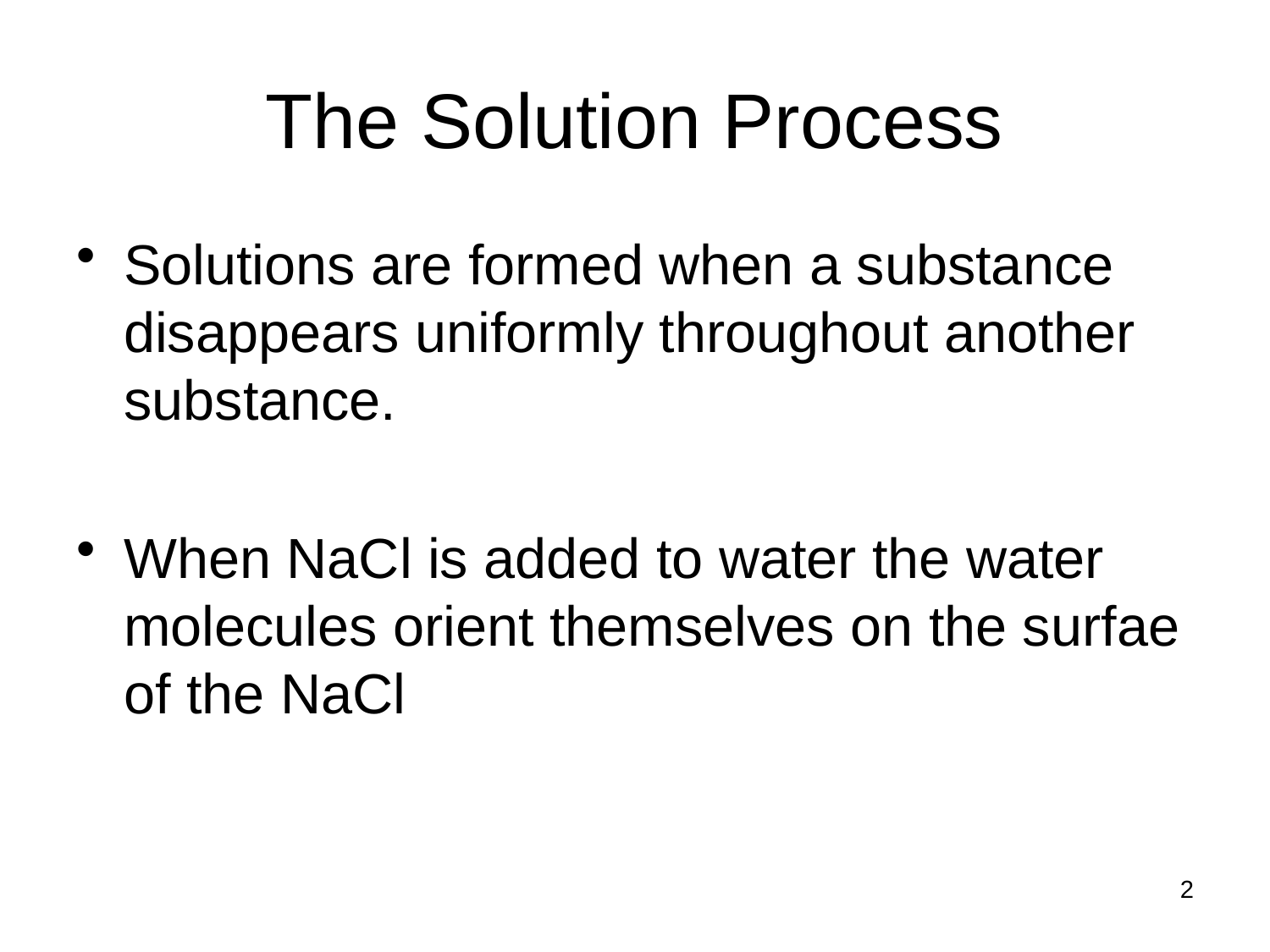

# The Solution Process
Solutions are formed when a substance disappears uniformly throughout another substance.

When NaCl is added to water the water molecules orient themselves on the surfae of the NaCl
2